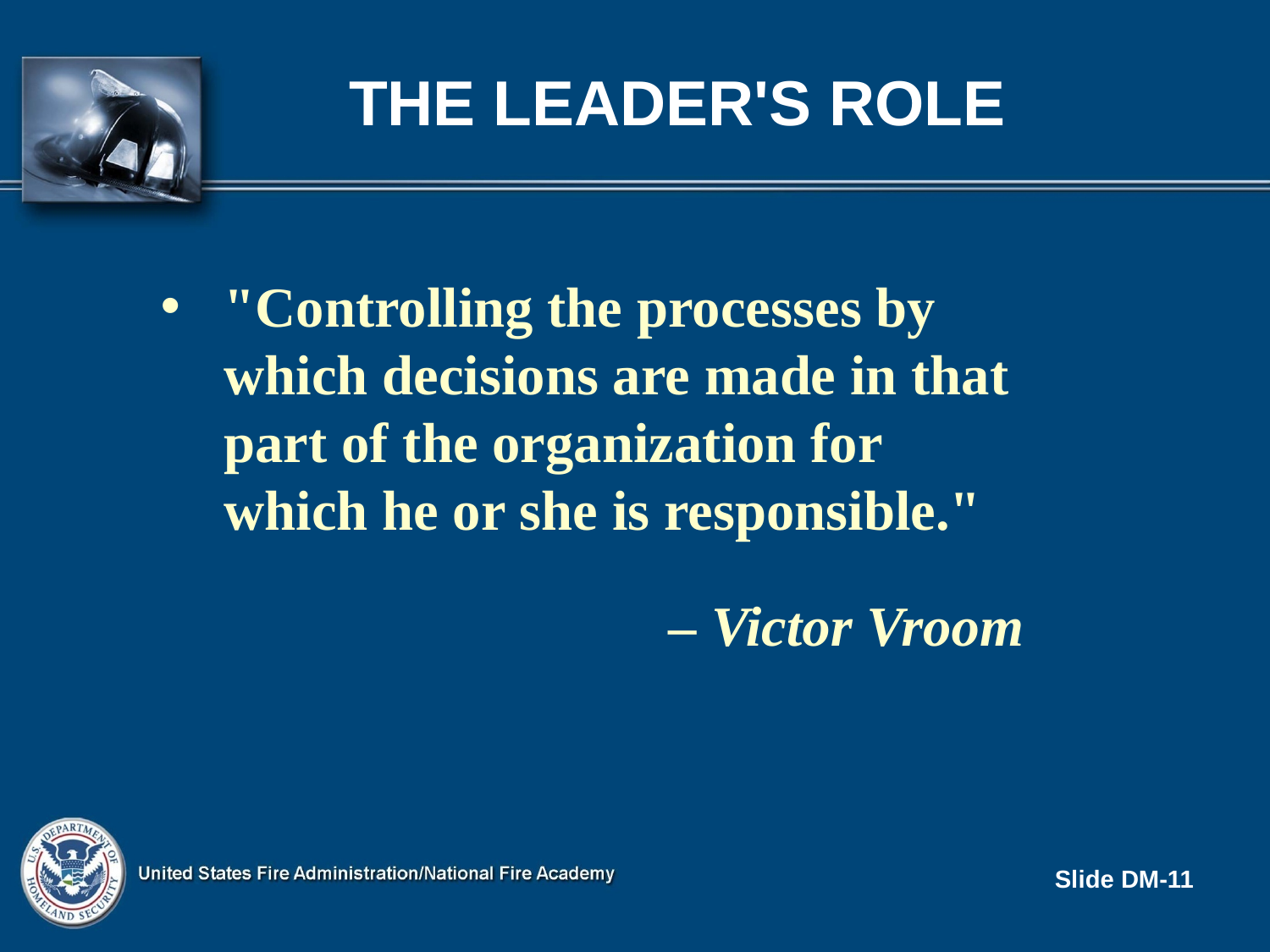

# THE LEADER'S ROLE
"Controlling the processes by which decisions are made in that part of the organization for which he or she is responsible."

– Victor Vroom

Slide DM-11